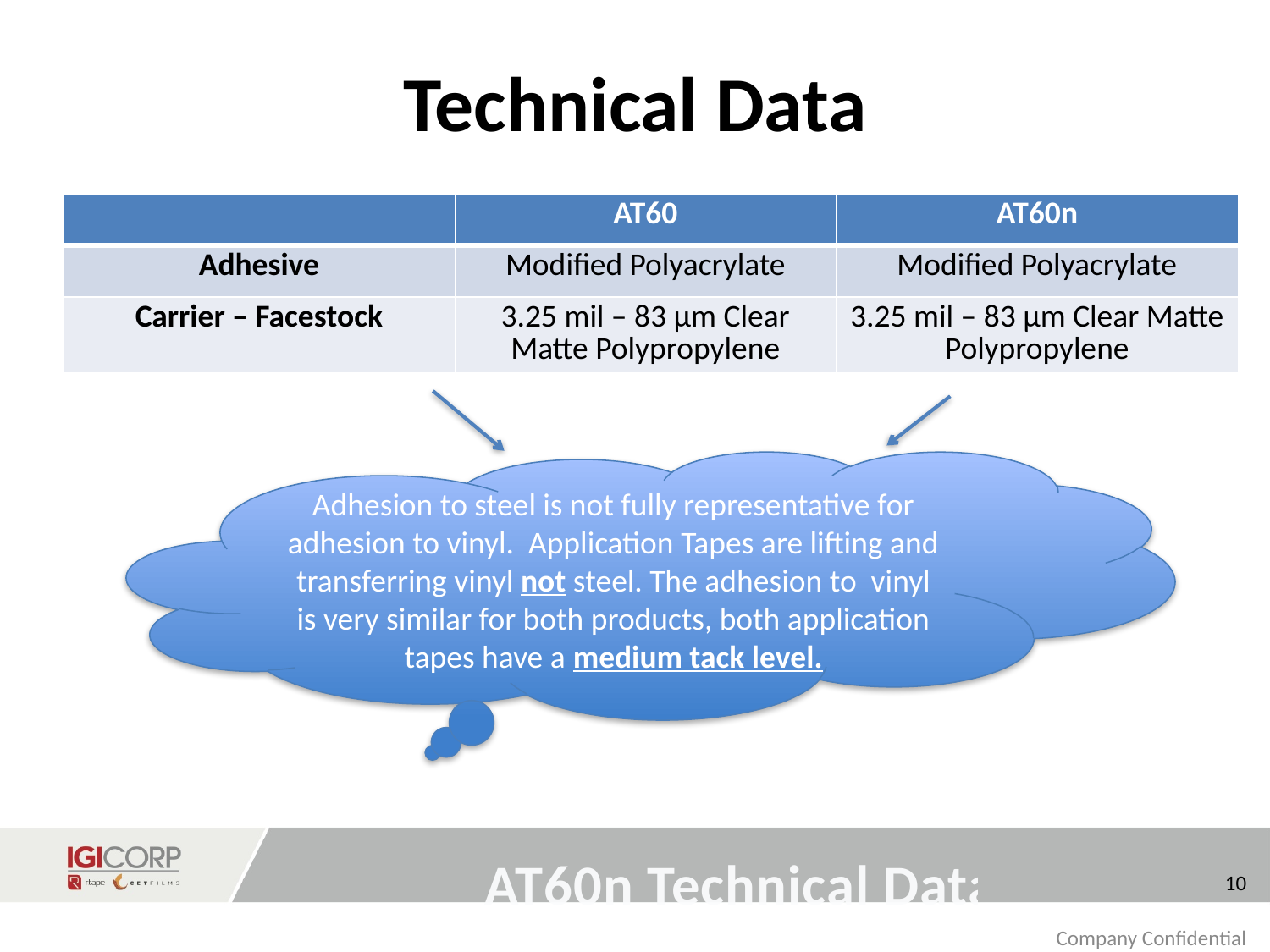

# Technical Data
|  | AT60 | AT60n |
| --- | --- | --- |
| Adhesive | Modified Polyacrylate | Modified Polyacrylate |
| Carrier – Facestock | 3.25 mil – 83 µm Clear Matte Polypropylene | 3.25 mil – 83 µm Clear Matte Polypropylene |
Adhesion to steel is not fully representative for adhesion to vinyl.  Application Tapes are lifting and transferring vinyl not steel. The adhesion to  vinyl is very similar for both products, both application tapes have a medium tack level.
10
AT60n Technical Data
Company Confidential